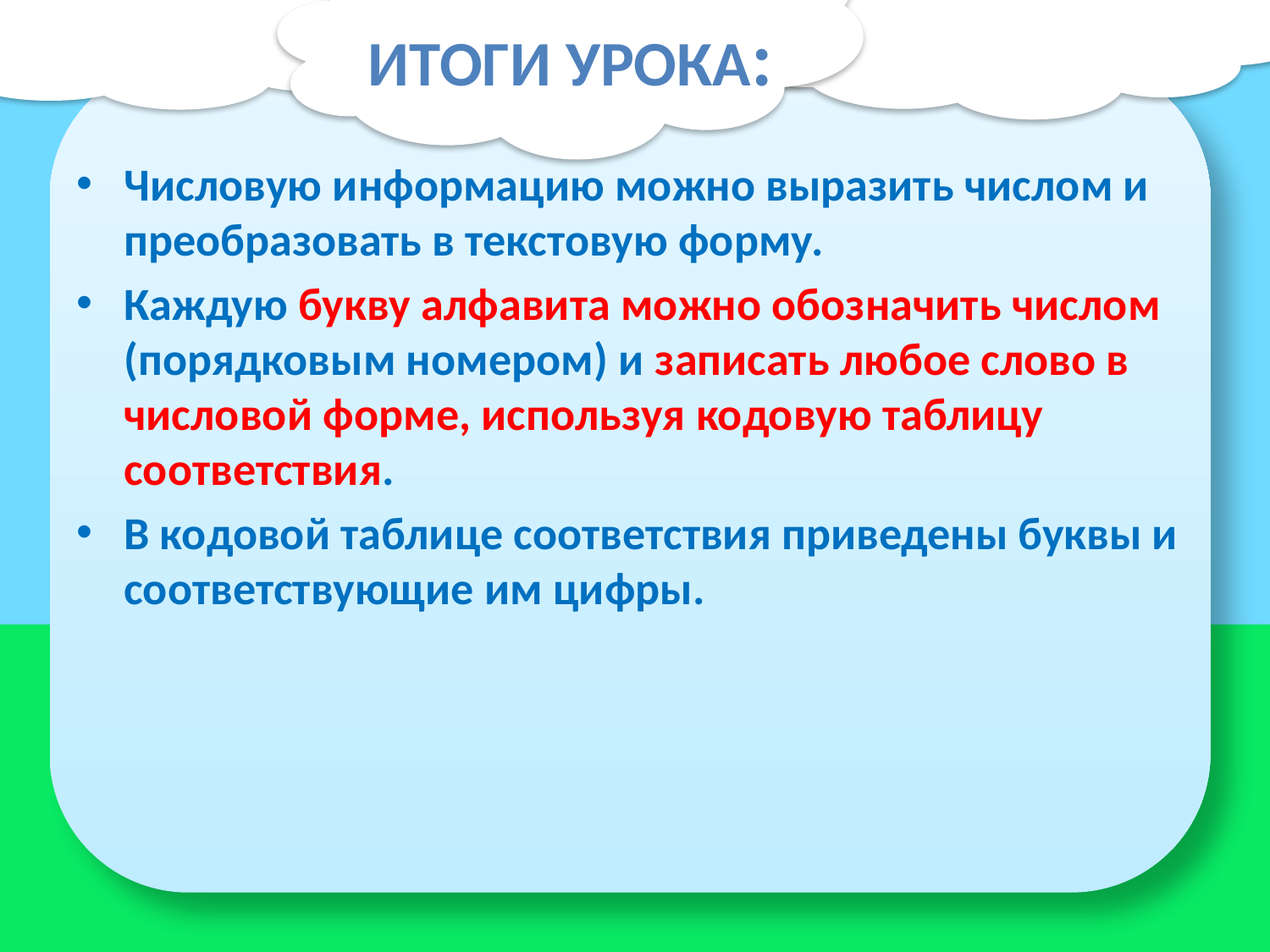

# Итоги урока:

Числовую информацию можно выразить числом и преобразовать в текстовую форму.
Каждую букву алфавита можно обозначить числом (порядковым номером) и записать любое слово в числовой форме, используя кодовую таблицу соответствия.
В кодовой таблице соответствия приведены буквы и соответствующие им цифры.